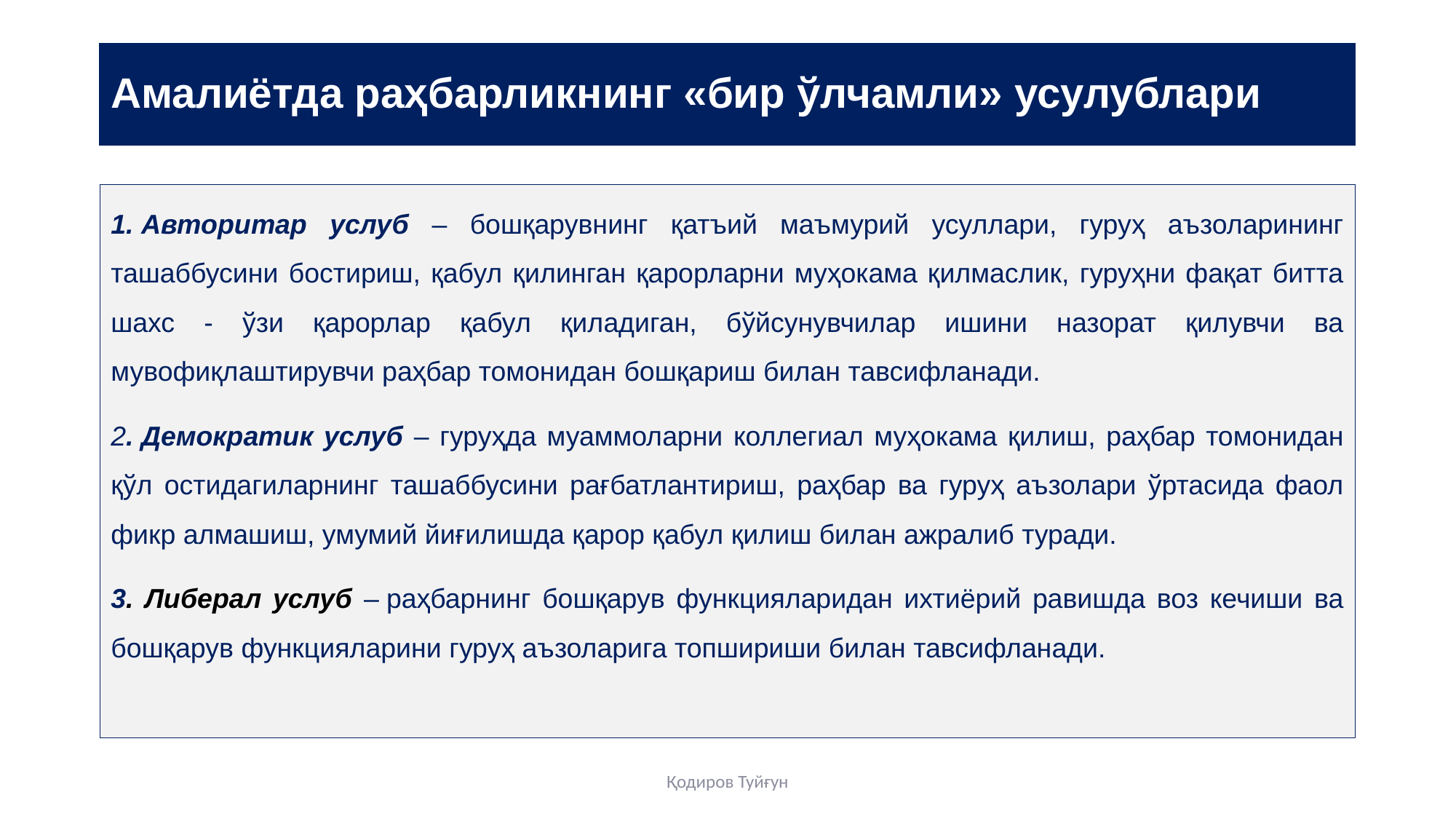

# Амалиётда раҳбарликнинг «бир ўлчамли» усулублари
1. Авторитар услуб – бошқарувнинг қатъий маъмурий усуллари, гуруҳ аъзоларининг ташаббусини бостириш, қабул қилинган қарорларни муҳокама қилмаслик, гуруҳни фақат битта шахс - ўзи қарорлар қабул қиладиган, бўйсунувчилар ишини назорат қилувчи ва мувофиқлаштирувчи раҳбар томонидан бошқариш билан тавсифланади.
2. Демократик услуб – гуруҳда муаммоларни коллегиал муҳокама қилиш, раҳбар томонидан қўл остидагиларнинг ташаббусини рағбатлантириш, раҳбар ва гуруҳ аъзолари ўртасида фаол фикр алмашиш, умумий йиғилишда қарор қабул қилиш билан ажралиб туради.
3. Либерал услуб – раҳбарнинг бошқарув функцияларидан ихтиёрий равишда воз кечиши ва бошқарув функцияларини гуруҳ аъзоларига топшириши билан тавсифланади.

Қодиров Туйғун